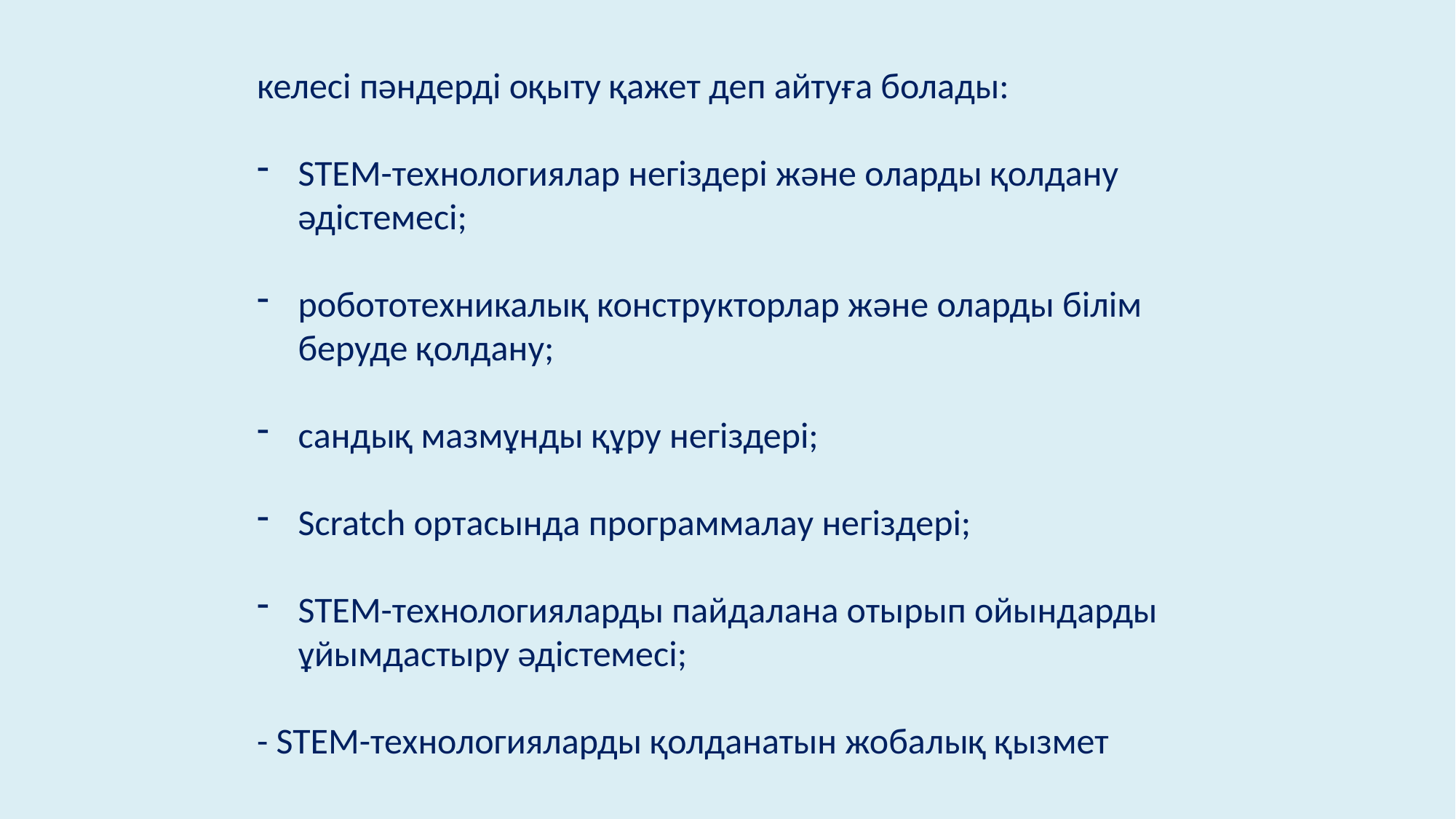

келесі пәндерді оқыту қажет деп айтуға болады:

STEM-технологиялар негіздері және оларды қолдану әдістемесі;

робототехникалық конструкторлар және оларды білім беруде қолдану;

сандық мазмұнды құру негіздері;

Scratch ортасында программалау негіздері;

STEM-технологияларды пайдалана отырып ойындарды ұйымдастыру әдістемесі;

- STEM-технологияларды қолданатын жобалық қызмет